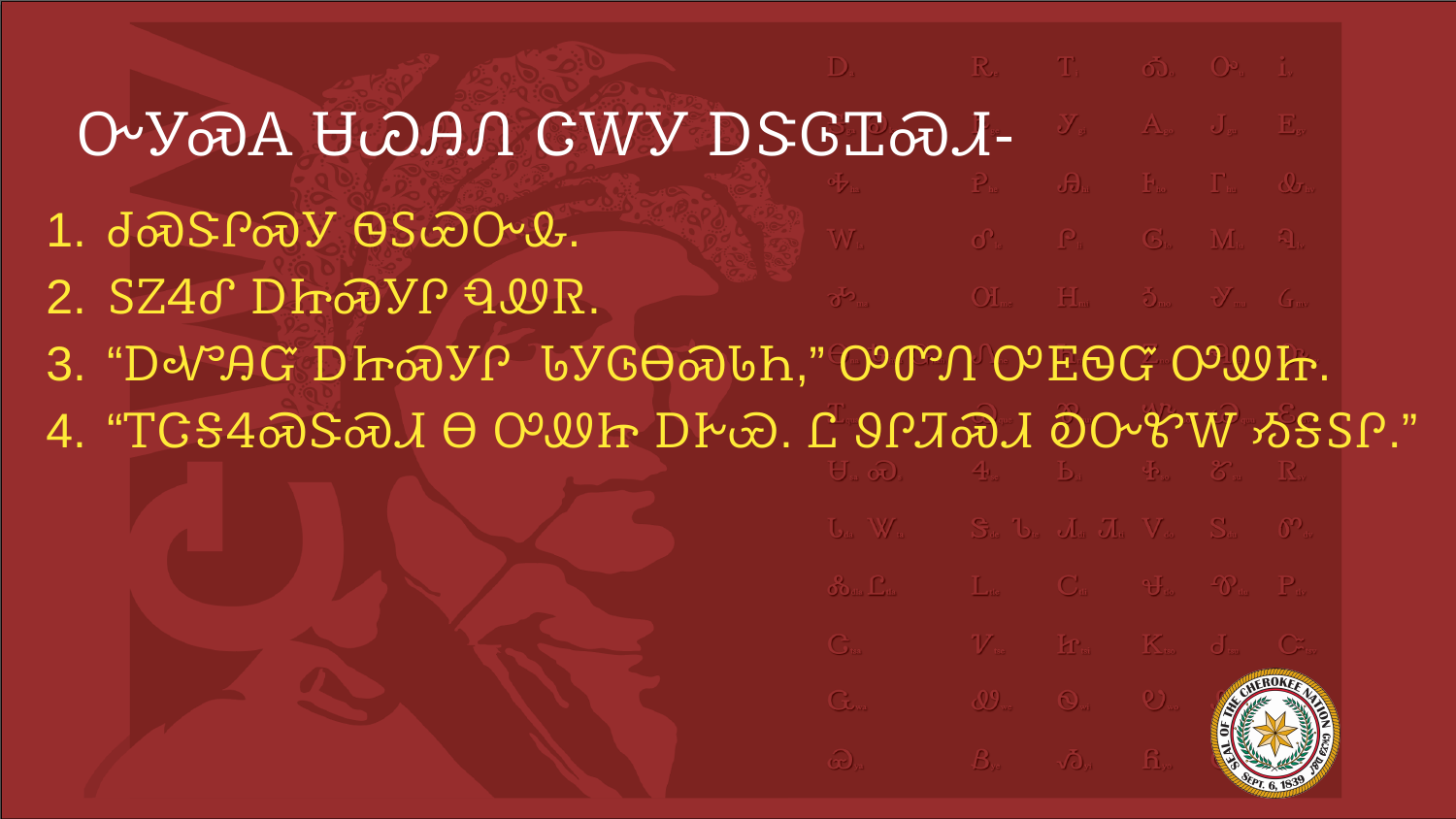

# ᏅᎩᏍᎪ ᏌᏊᎯᏁ ᏣᎳᎩ ᎠᏕᎶᏆᏍᏗ-
ᏧᏍᏕᎵᏍᎩ ᏫᏚᏯᏅᎲ.
ᏚᏃᏎᎴ ᎠᏥᏍᎩᎵ ᏄᏪᏒ.
“ᎠᏉᎯᏳ ᎠᏥᏍᎩᎵ  ᏓᎩᎶᎾᏍᏓᏂ,” ᎤᏛᏁ ᎤᎬᏫᏳ ᎤᏪᏥ.
“ᎢᏣᎦᏎᏍᏕᏍᏗ Ꮎ ᎤᏪᏥ ᎠᎨᏯ. Ꮭ ᏭᎵᏘᏍᏗ ᎧᏅᏑᎳ ᏱᎦᏚᎵ.”